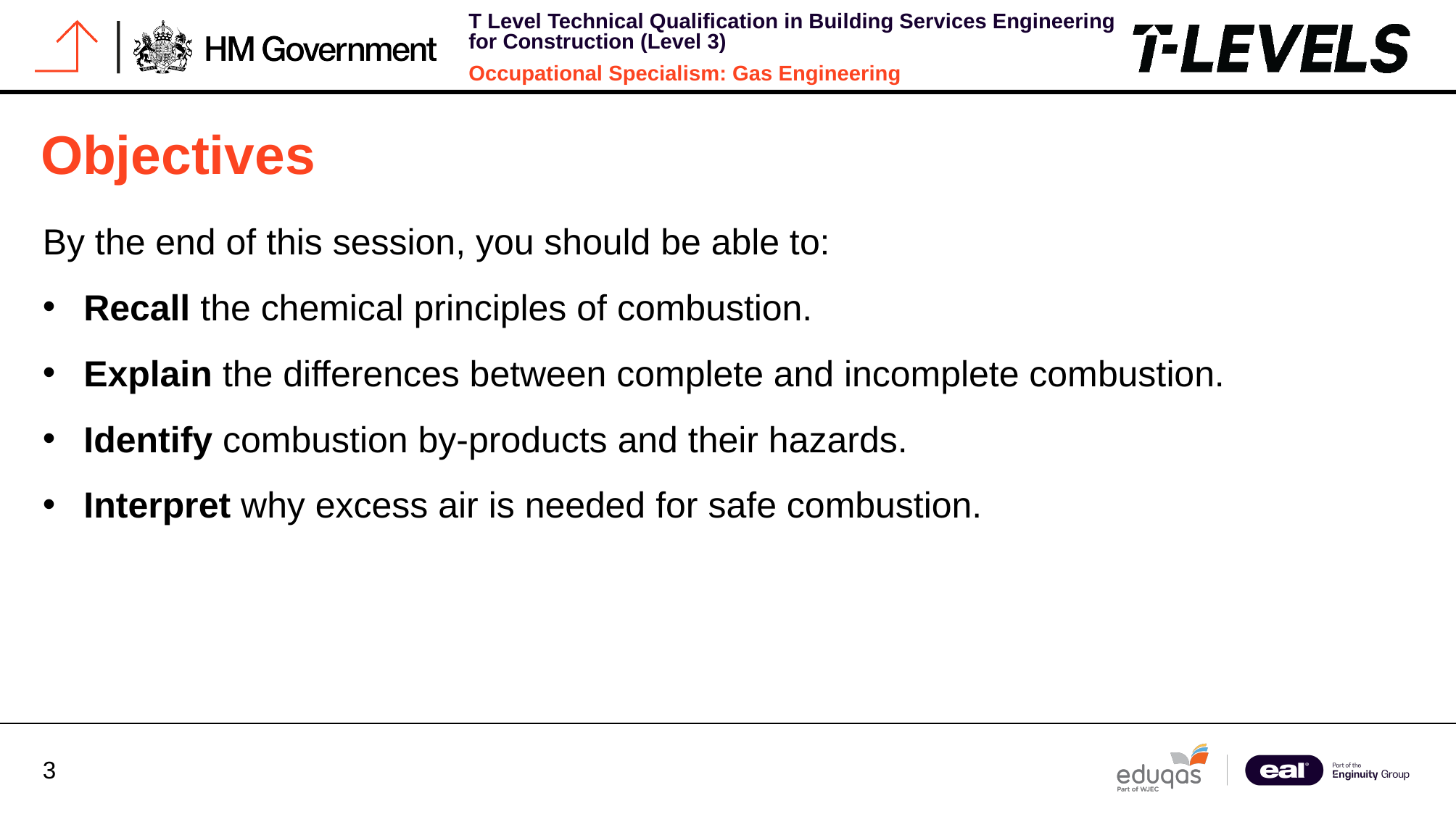

# Objectives
By the end of this session, you should be able to:
Recall the chemical principles of combustion.
Explain the differences between complete and incomplete combustion.
Identify combustion by-products and their hazards.
Interpret why excess air is needed for safe combustion.